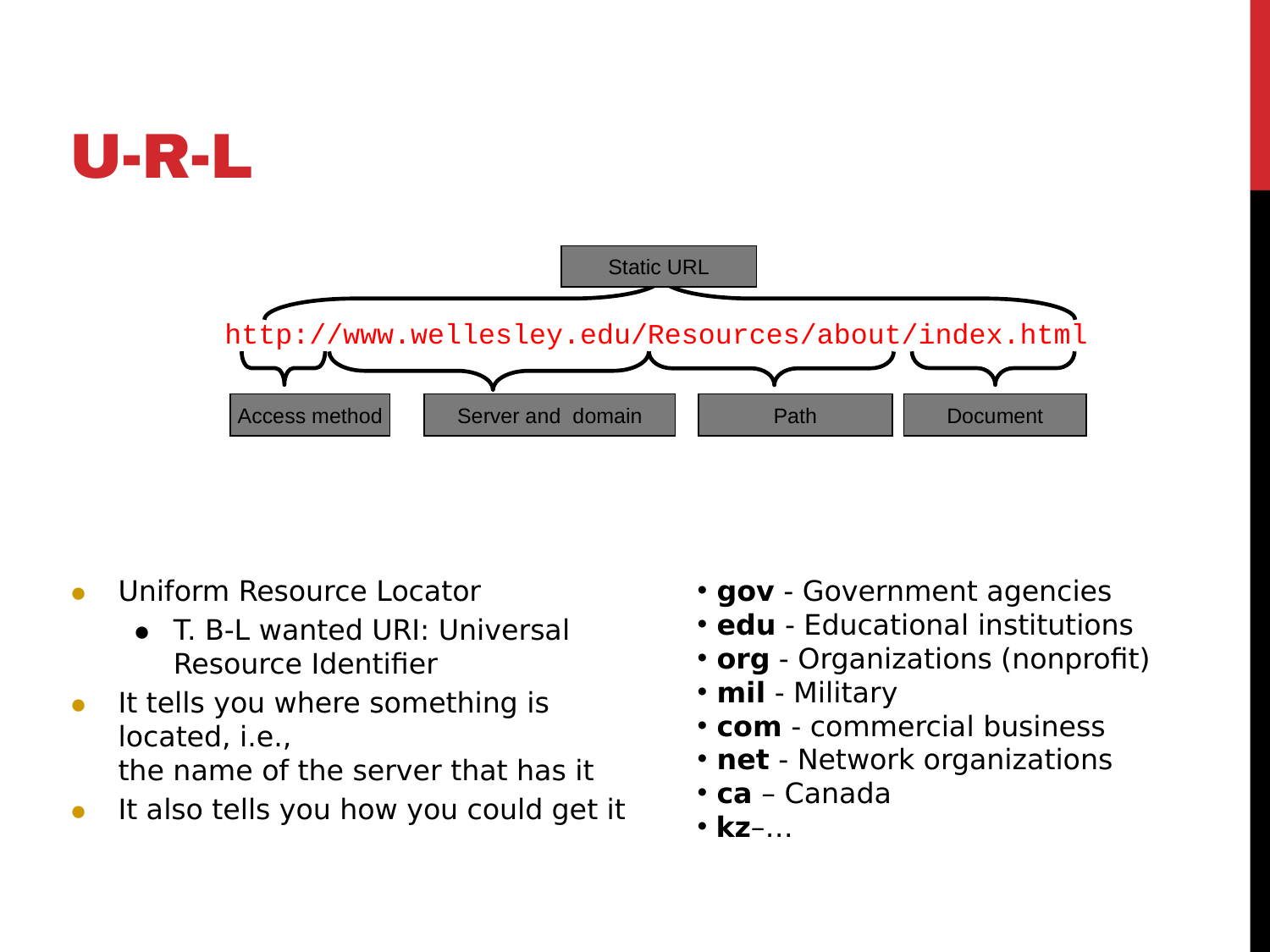

# U-R-L

Static URL

Access method

Server and  domain

Path

Document
http://www.wellesley.edu/Resources/about/index.html
Uniform Resource Locator
T. B-L wanted URI: Universal Resource Identifier
It tells you where something is located, i.e.,
the name of the server that has it
It also tells you how you could get it
 gov - Government agencies
 edu - Educational institutions
 org - Organizations (nonprofit)
 mil - Military
 com - commercial business
 net - Network organizations
 ca – Canada
 kz–…